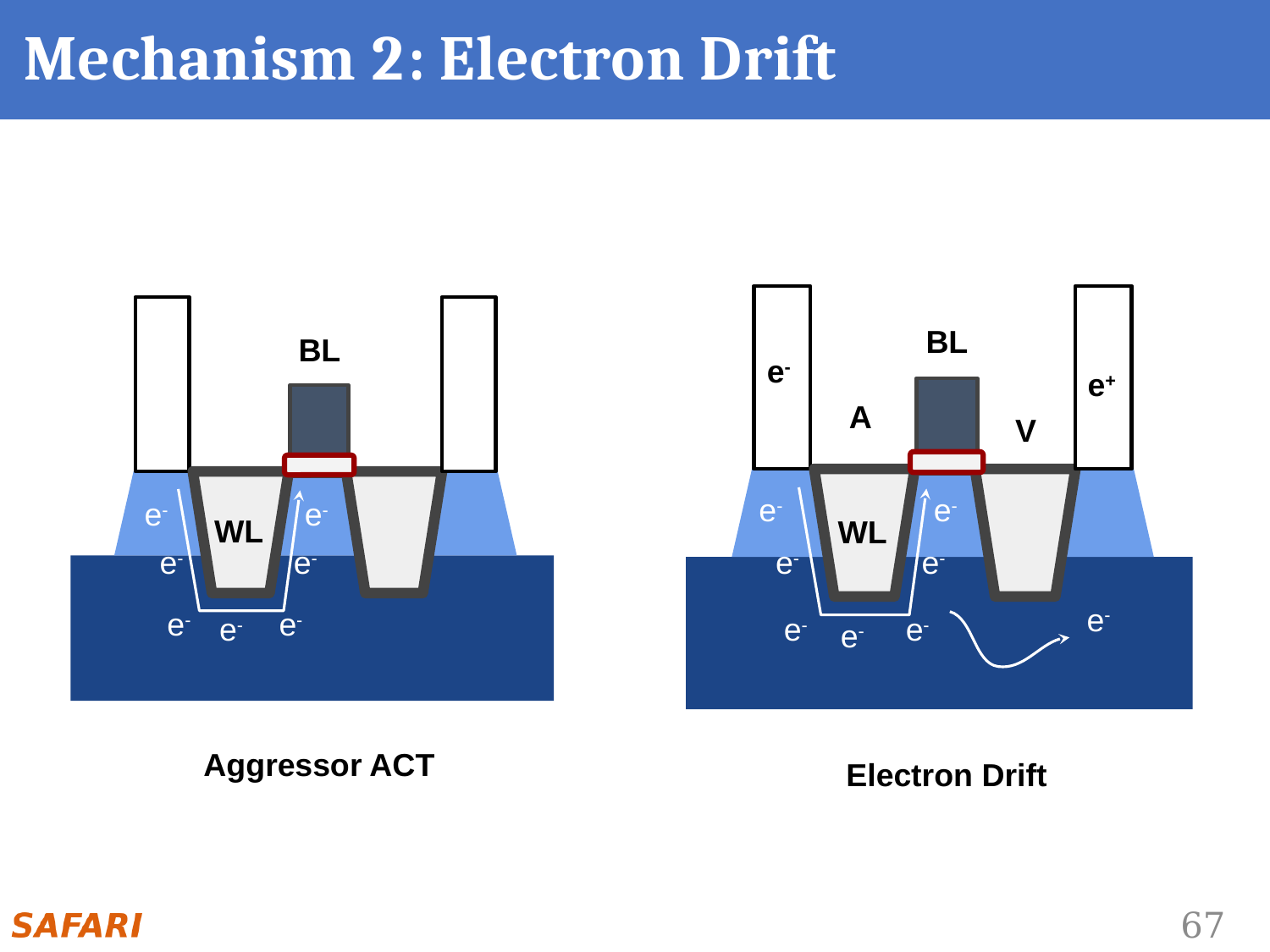

# Mechanism 2: Electron Drift

BL

WL

P-Well
Electron Drift
e-
e+
A
V
e-
e-
e-
e-
e-
e-
e-
e-
e-
e-
e-

BL

WL

P-Well
Aggressor ACT
e-
e-
e-
e-
e-
e-
e-